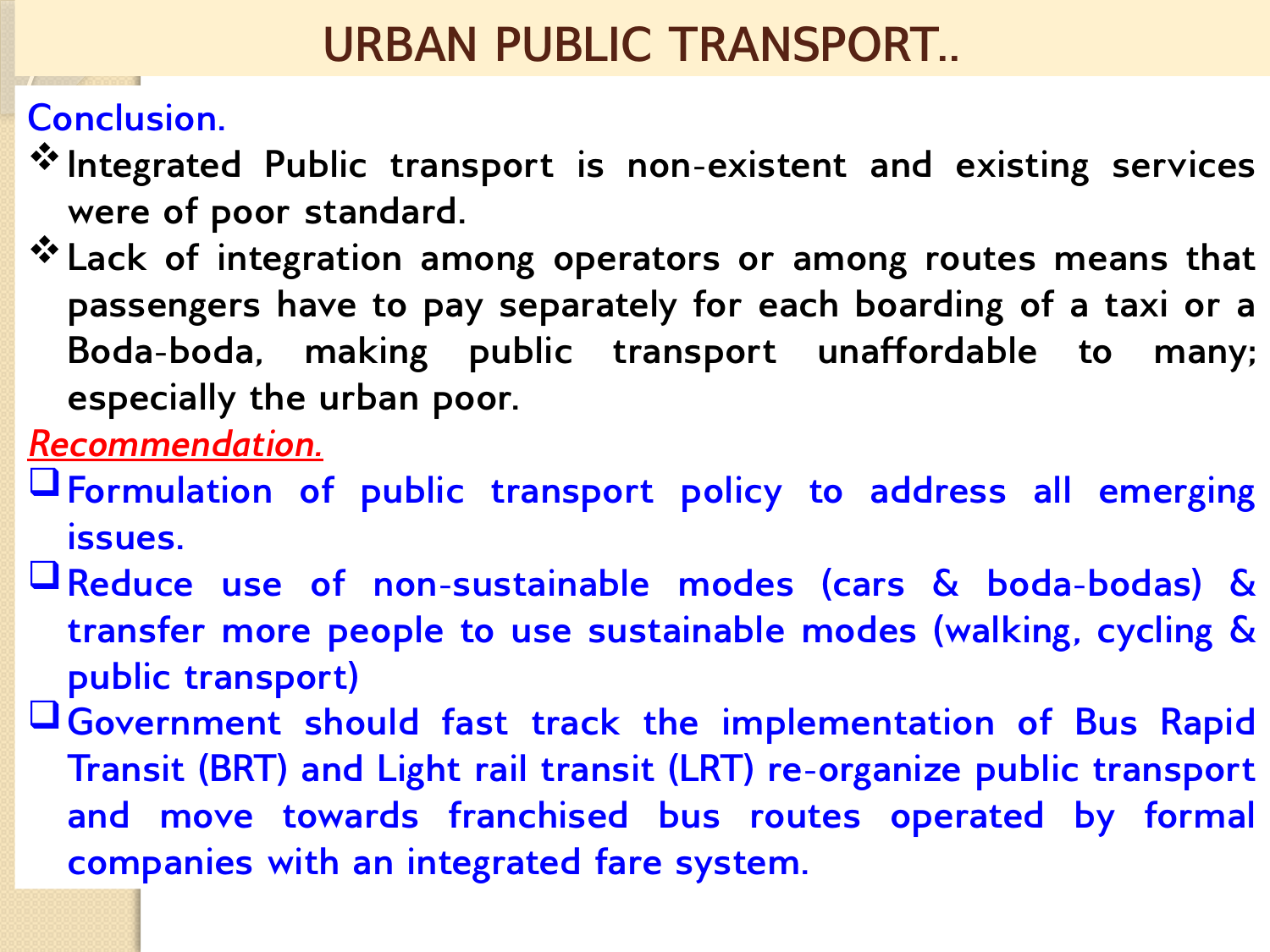

# URBAN PUBLIC TRANSPORT..
Conclusion.
Integrated Public transport is non-existent and existing services were of poor standard.
Lack of integration among operators or among routes means that passengers have to pay separately for each boarding of a taxi or a Boda-boda, making public transport unaffordable to many; especially the urban poor.
Recommendation.
Formulation of public transport policy to address all emerging issues.
Reduce use of non-sustainable modes (cars & boda-bodas) & transfer more people to use sustainable modes (walking, cycling & public transport)
Government should fast track the implementation of Bus Rapid Transit (BRT) and Light rail transit (LRT) re-organize public transport and move towards franchised bus routes operated by formal companies with an integrated fare system.